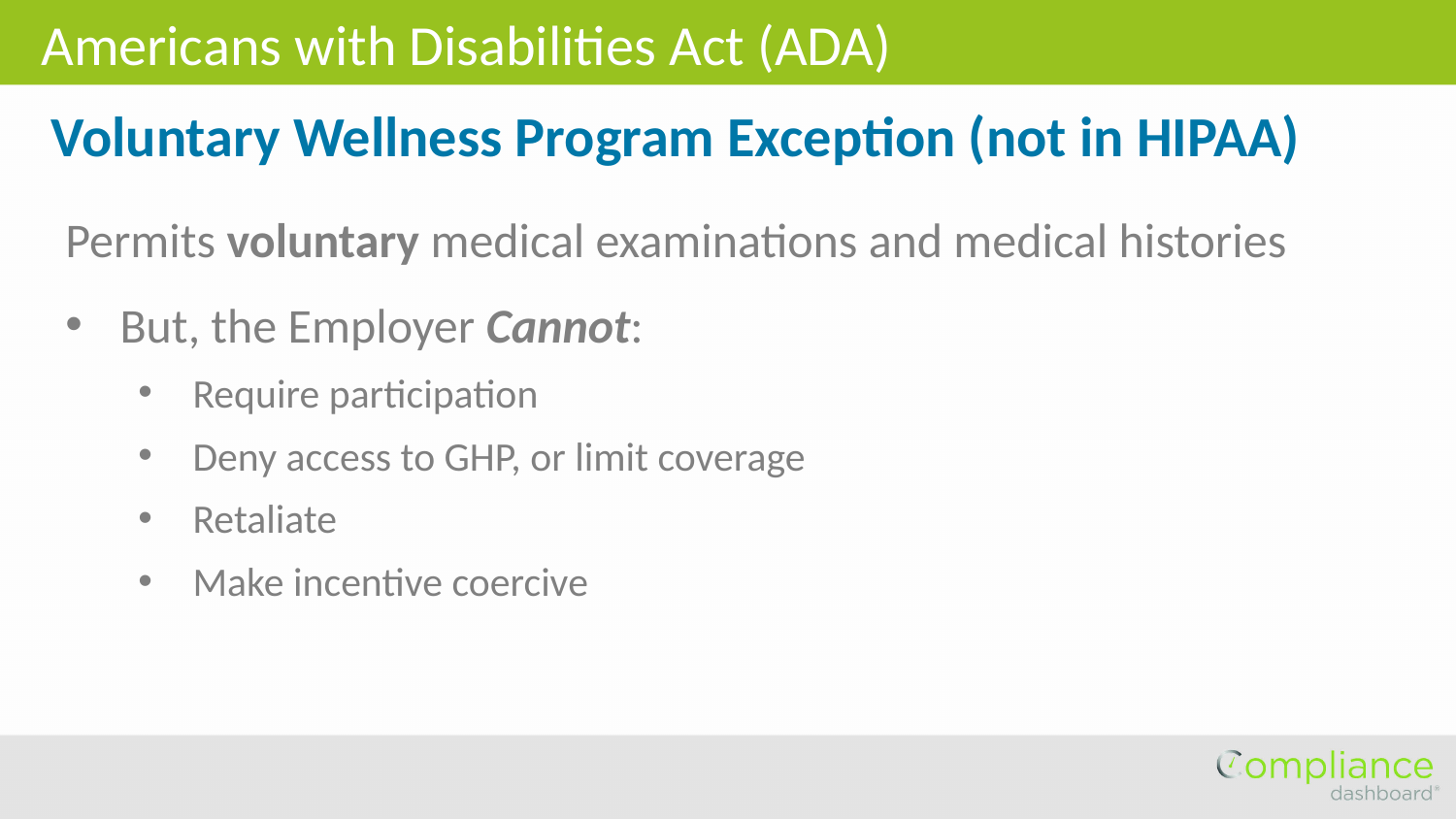

Americans with Disabilities Act (ADA)
Voluntary Wellness Program Exception (not in HIPAA)
Permits voluntary medical examinations and medical histories
But, the Employer Cannot:
Require participation
Deny access to GHP, or limit coverage
Retaliate
Make incentive coercive